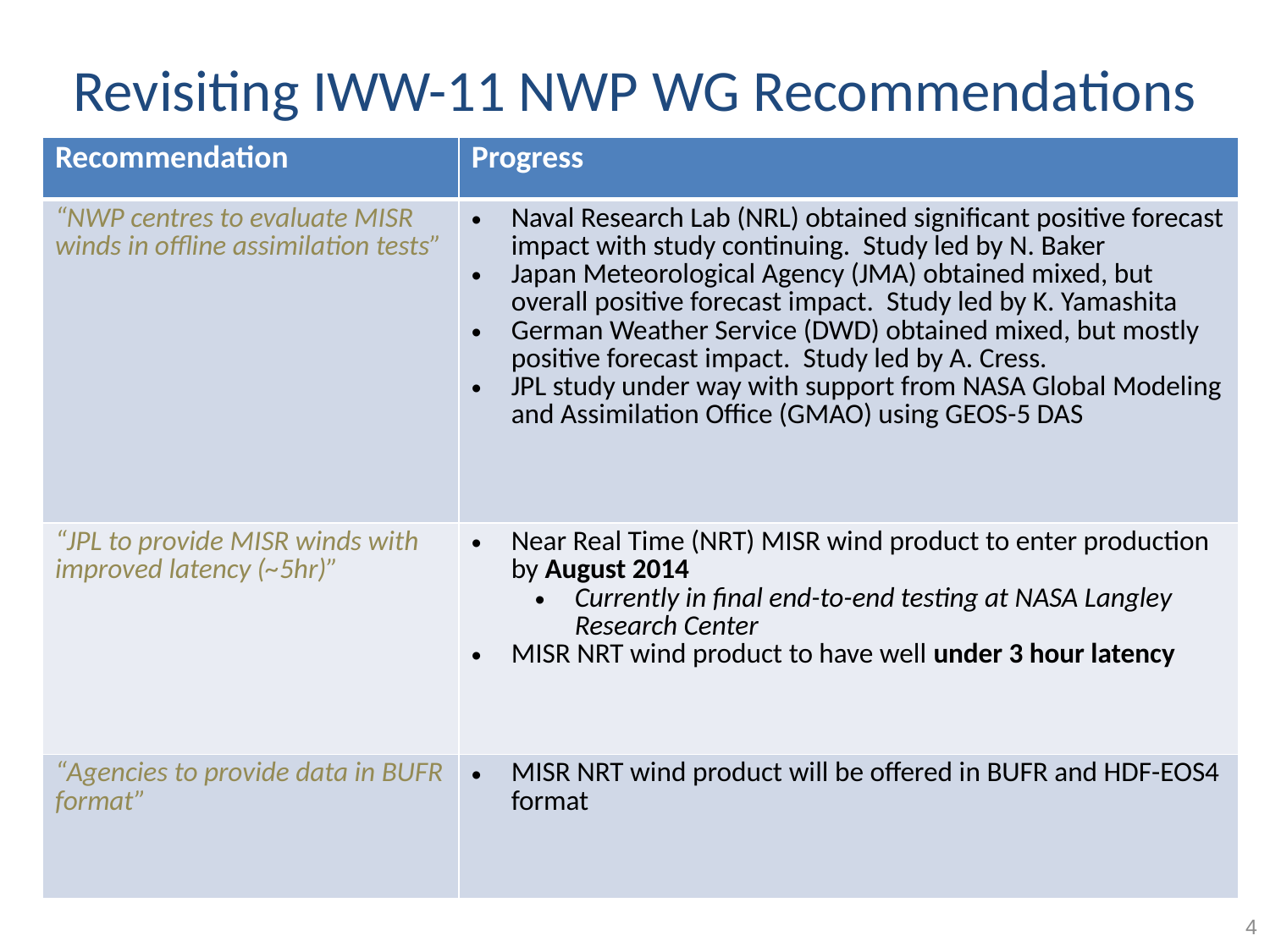

# Revisiting IWW-11 NWP WG Recommendations
| Recommendation | Progress |
| --- | --- |
| “NWP centres to evaluate MISR winds in offline assimilation tests” | Naval Research Lab (NRL) obtained significant positive forecast impact with study continuing. Study led by N. Baker Japan Meteorological Agency (JMA) obtained mixed, but overall positive forecast impact. Study led by K. Yamashita German Weather Service (DWD) obtained mixed, but mostly positive forecast impact. Study led by A. Cress. JPL study under way with support from NASA Global Modeling and Assimilation Office (GMAO) using GEOS-5 DAS |
| “JPL to provide MISR winds with improved latency (~5hr)” | Near Real Time (NRT) MISR wind product to enter production by August 2014 Currently in final end-to-end testing at NASA Langley Research Center MISR NRT wind product to have well under 3 hour latency |
| “Agencies to provide data in BUFR format” | MISR NRT wind product will be offered in BUFR and HDF-EOS4 format |
4